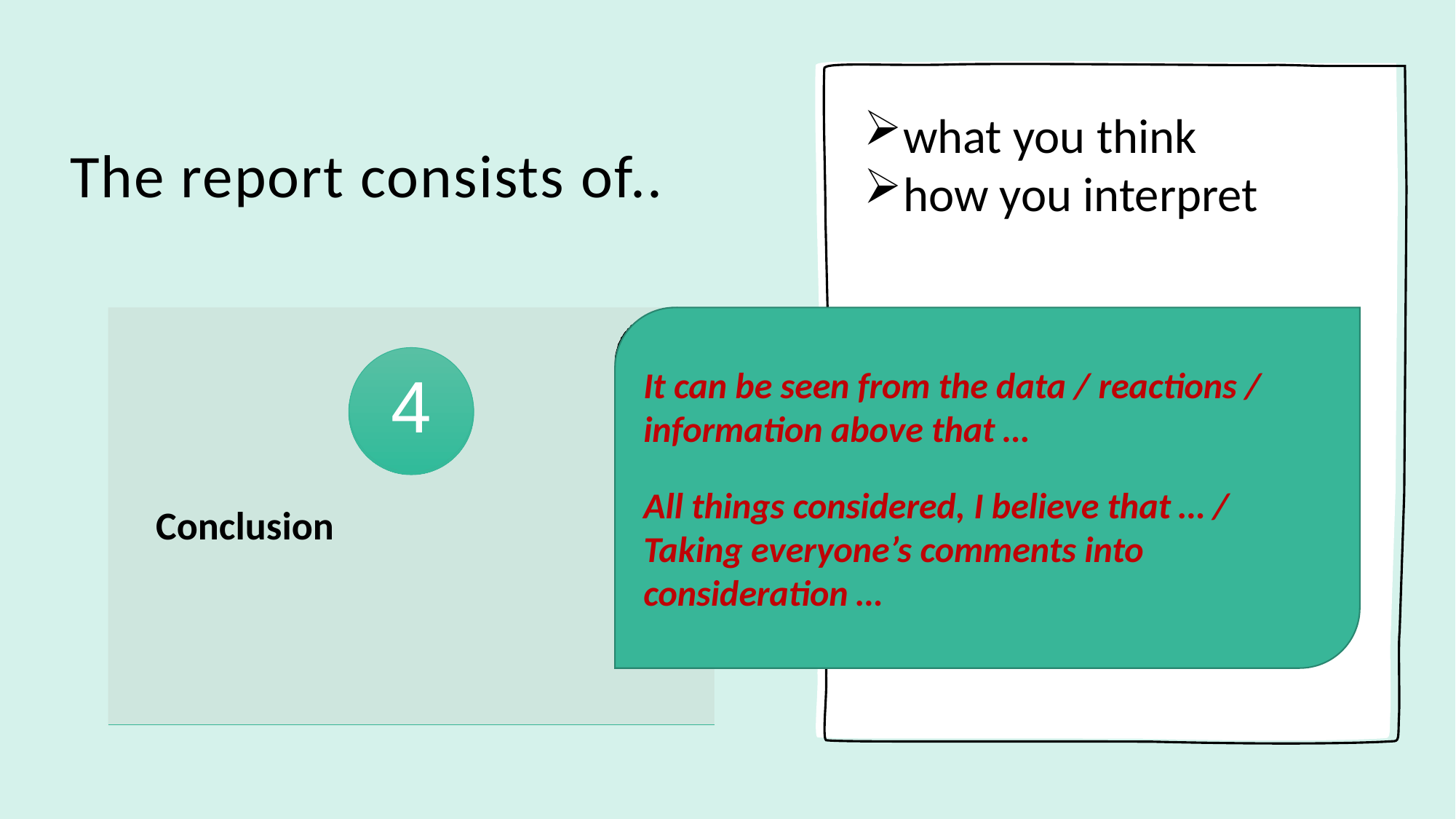

The report consists of..

what you think
how you interpret
It can be seen from the data / reactions / information above that …

All things considered, I believe that … / Taking everyone’s comments into consideration …
Conclusion
1

4